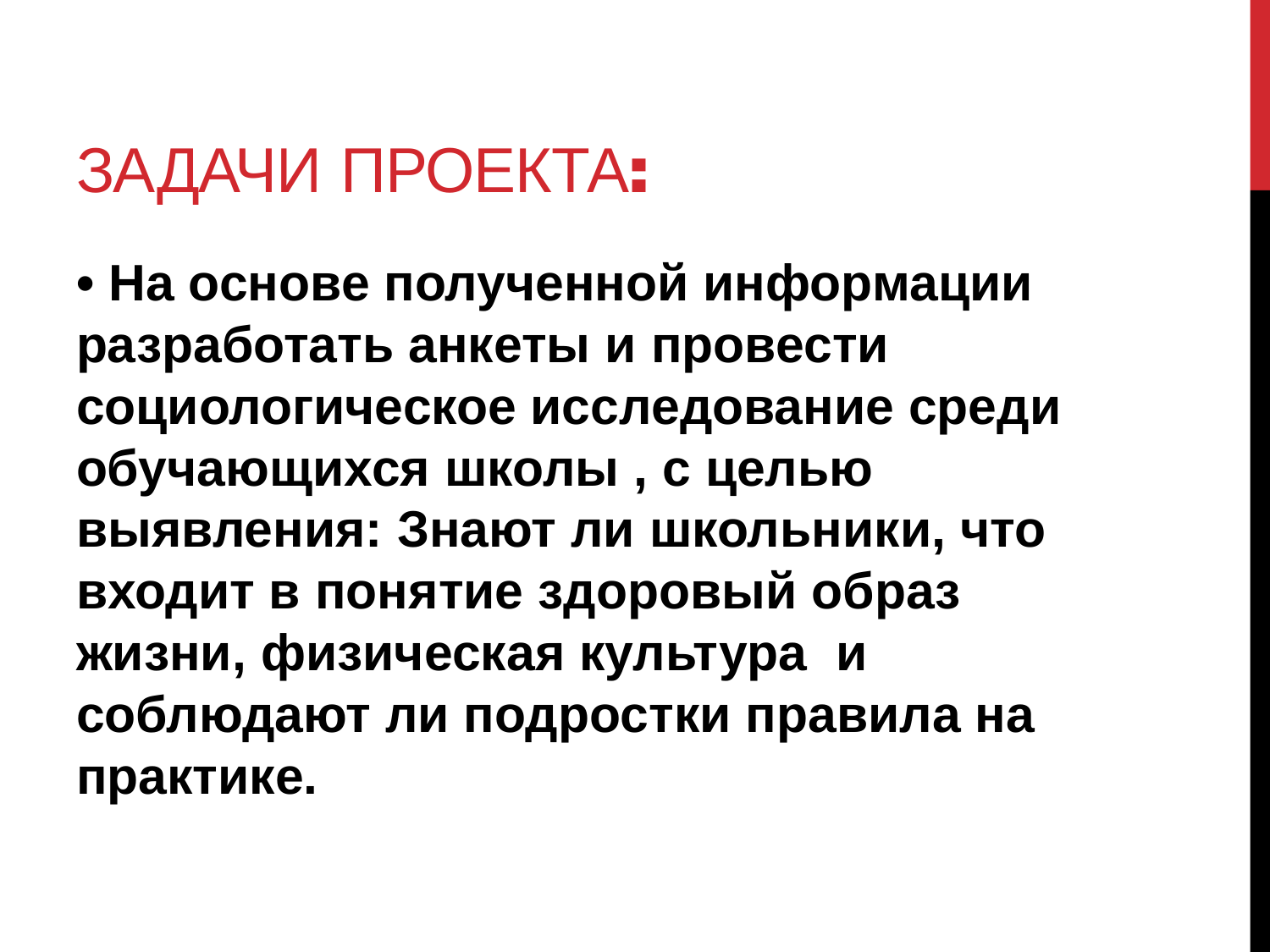

# Задачи проекта:
• На основе полученной информации разработать анкеты и провести социологическое исследование среди обучающихся школы , с целью выявления: Знают ли школьники, что входит в понятие здоровый образ жизни, физическая культура  и соблюдают ли подростки правила на практике.